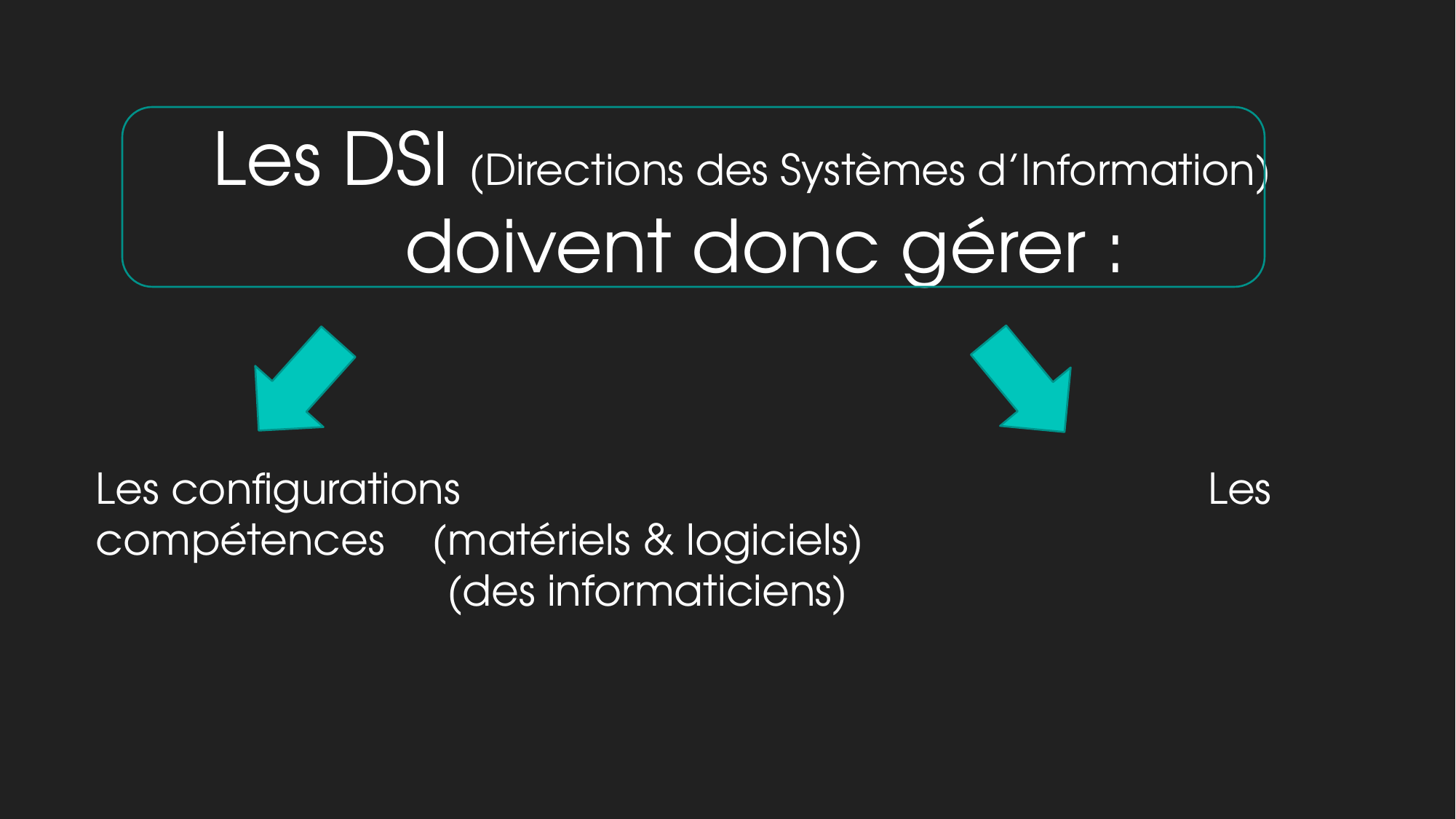

Les DSI (Directions des Systèmes d’Information) 	   doivent donc gérer :

Les configurations 						           Les compétences    (matériels & logiciels) 						  (des informaticiens)